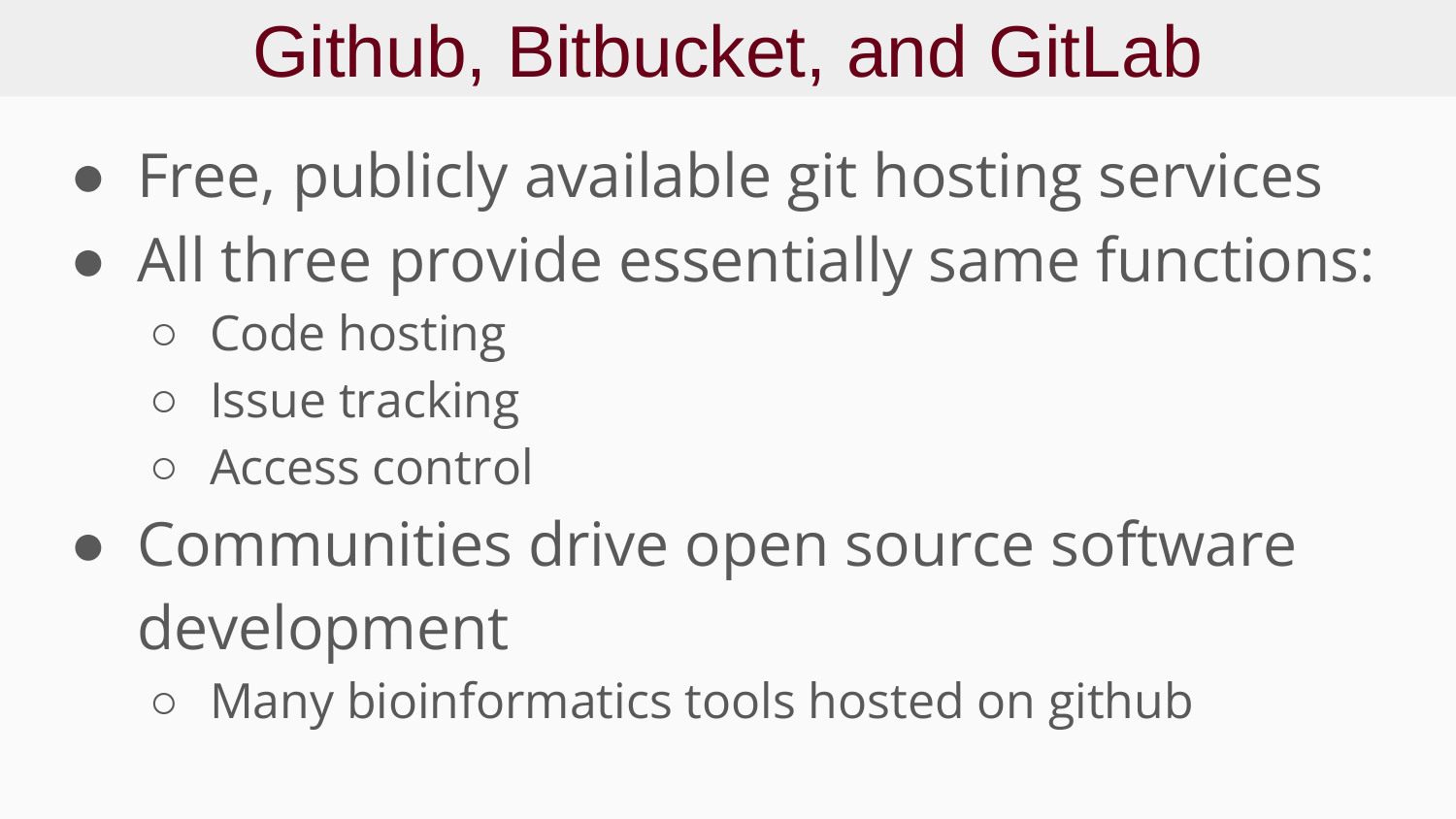

# Github, Bitbucket, and GitLab
Free, publicly available git hosting services
All three provide essentially same functions:
Code hosting
Issue tracking
Access control
Communities drive open source software development
Many bioinformatics tools hosted on github